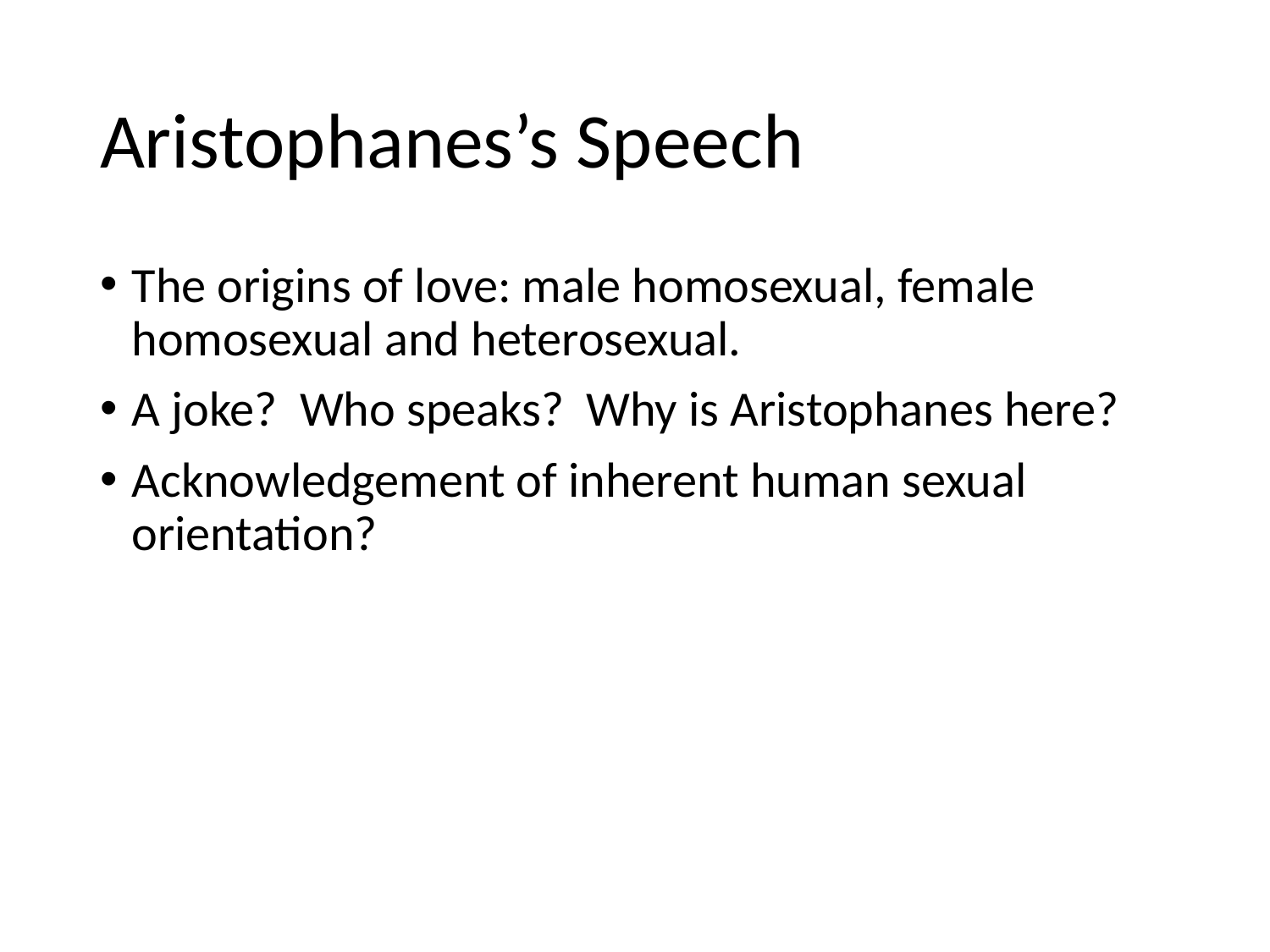

# Aristophanes’s Speech
The origins of love: male homosexual, female homosexual and heterosexual.
A joke?  Who speaks?  Why is Aristophanes here?
Acknowledgement of inherent human sexual orientation?